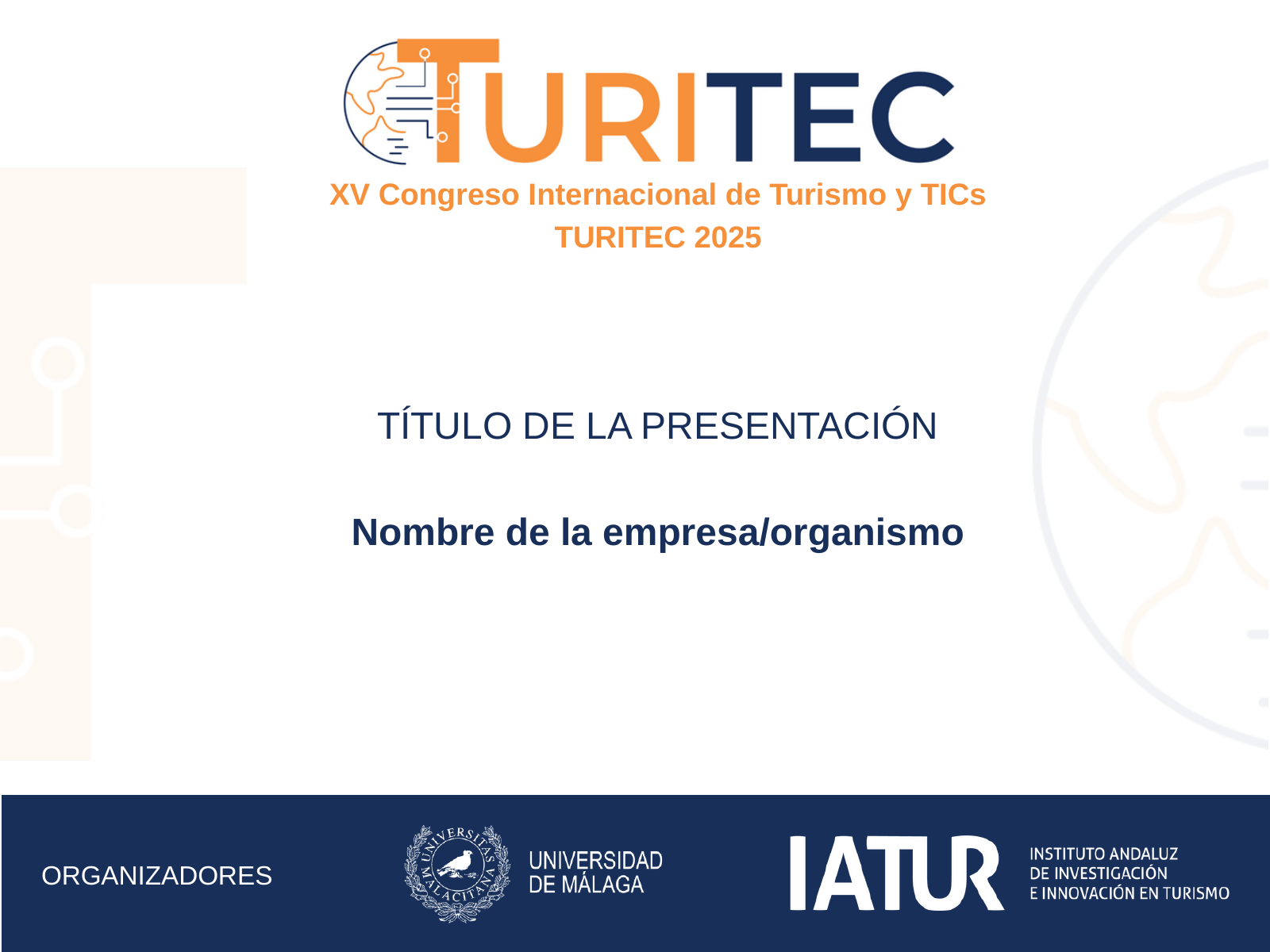

XV Congreso Internacional de Turismo y TICs TURITEC 2025
TÍTULO DE LA PRESENTACIÓN

Nombre de la empresa/organismo

ORGANIZADORES